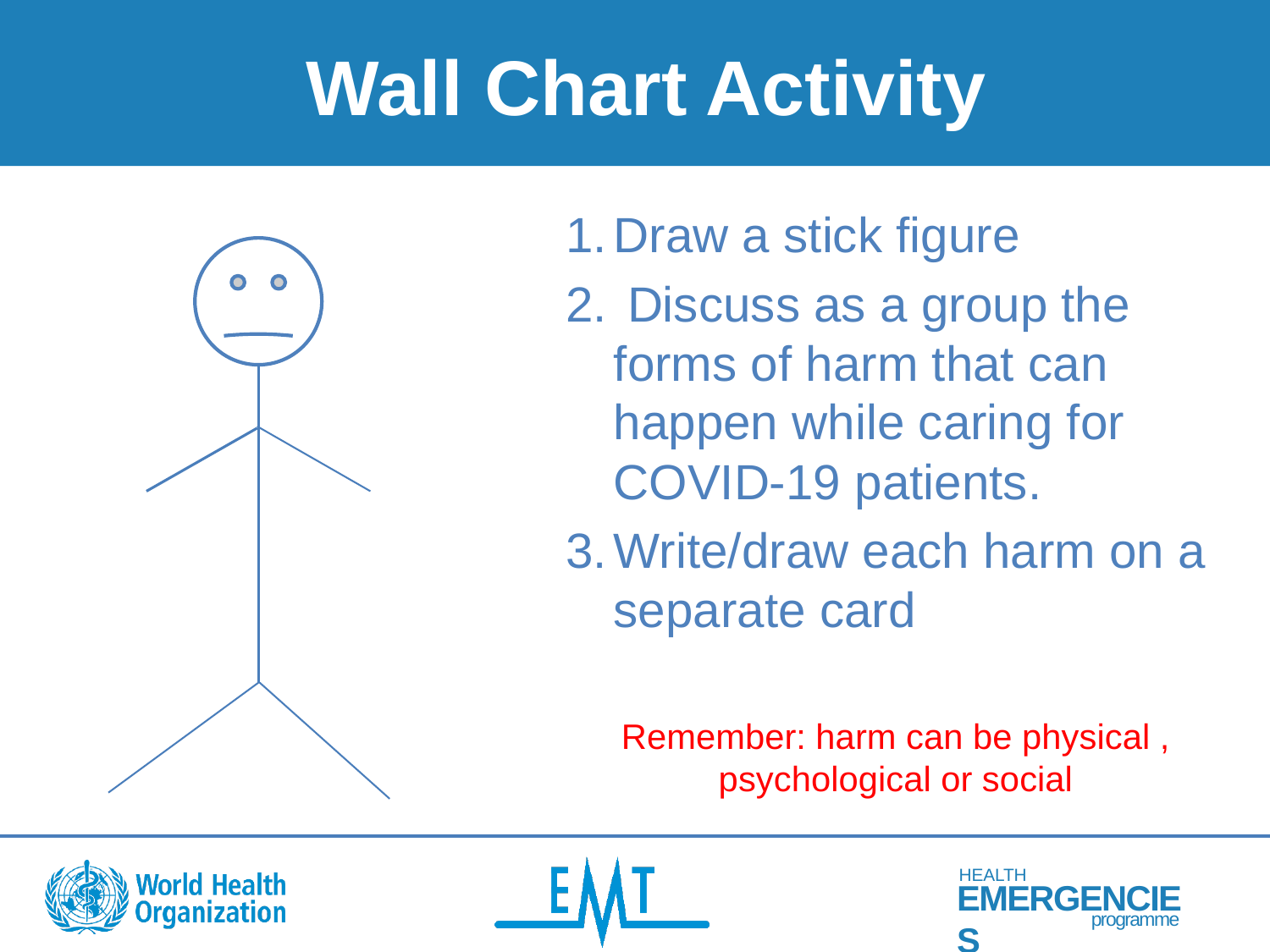

# Wall Chart Activity
Draw a stick figure
 Discuss as a group the forms of harm that can happen while caring for COVID-19 patients.
Write/draw each harm on a separate card

Remember: harm can be physical , psychological or social